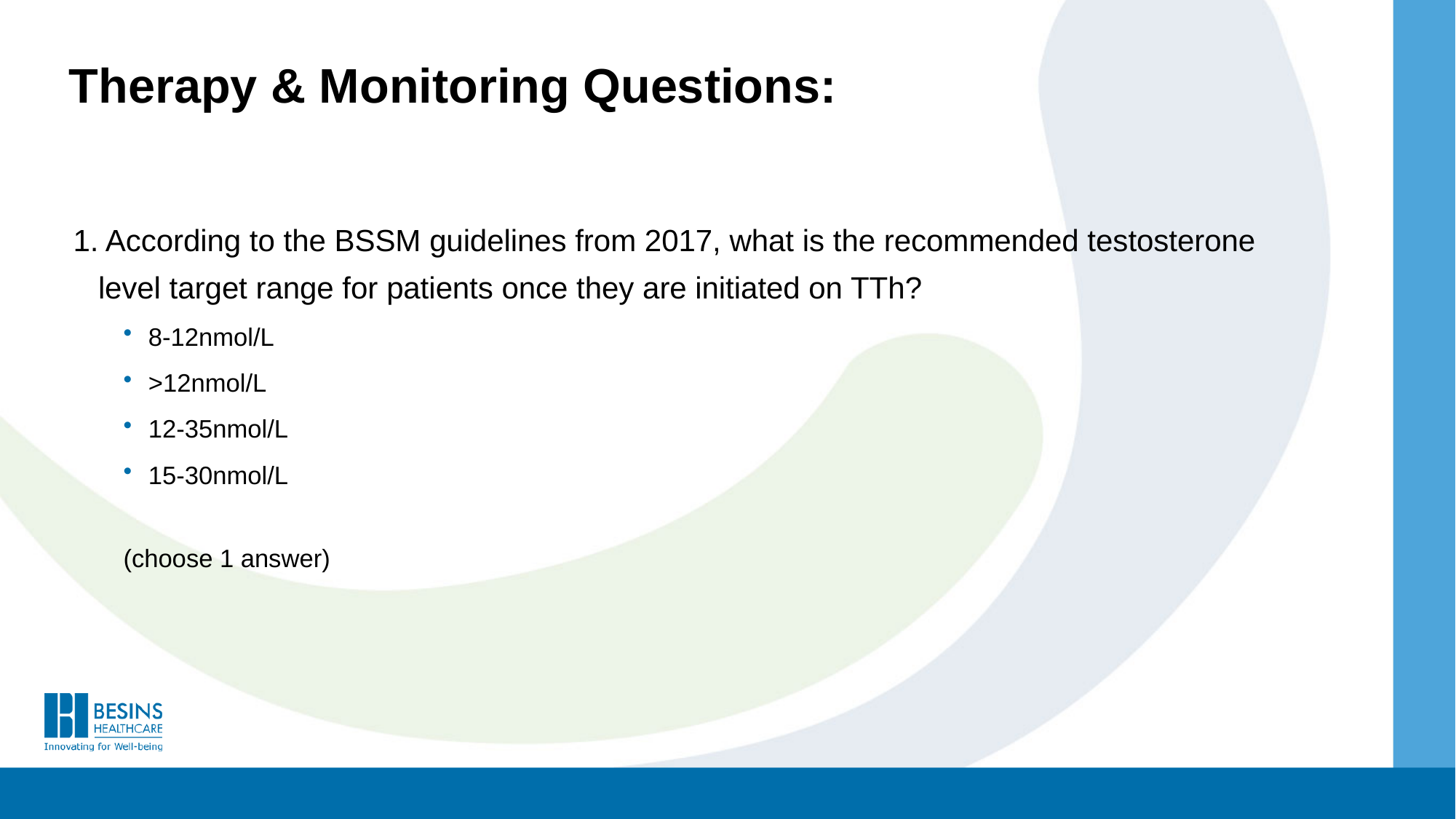

Therapy & Monitoring Questions:
1. According to the BSSM guidelines from 2017, what is the recommended testosterone level target range for patients once they are initiated on TTh?
8-12nmol/L
>12nmol/L
12-35nmol/L
15-30nmol/L

(choose 1 answer)